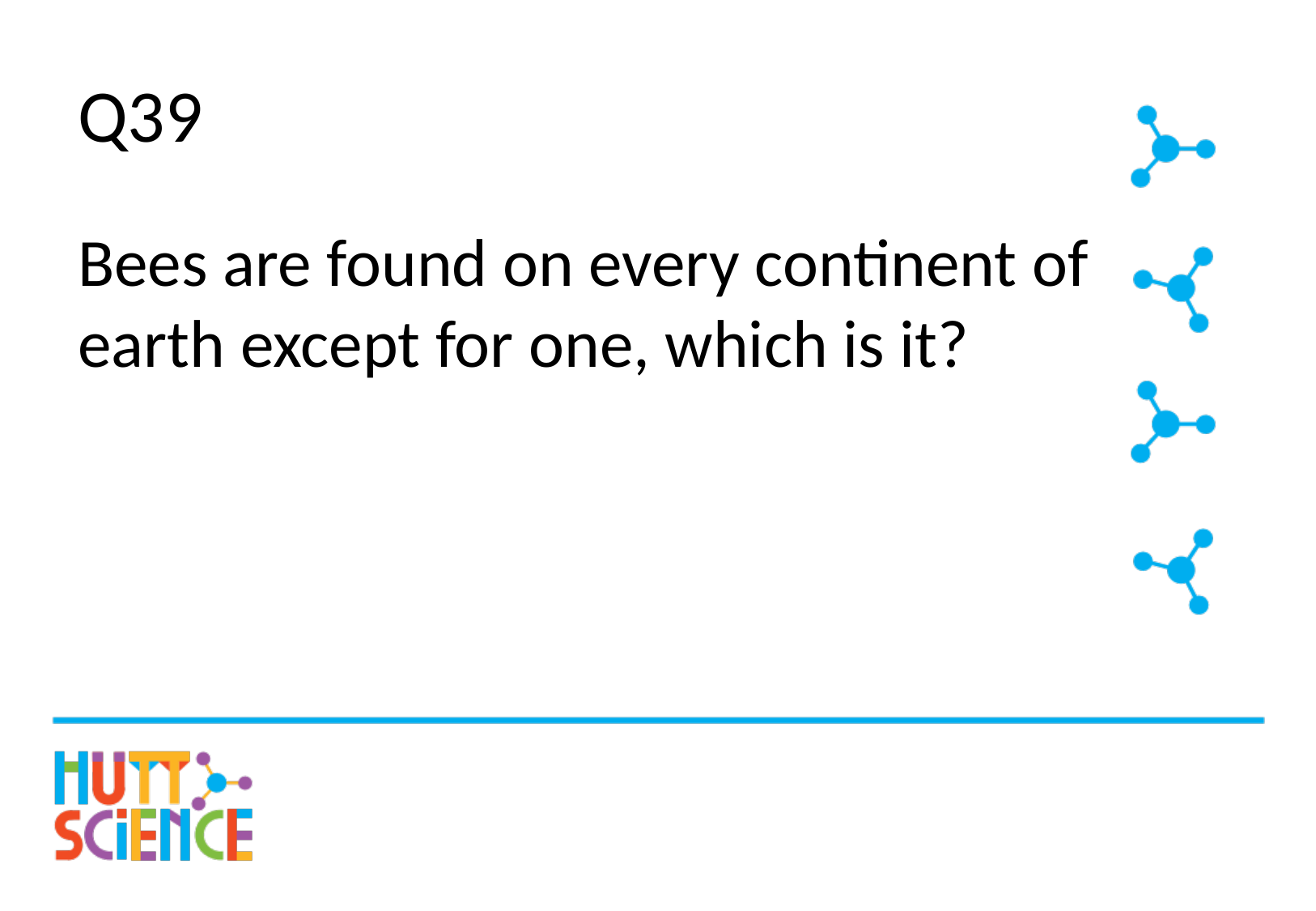

# Q39
Bees are found on every continent of earth except for one, which is it?